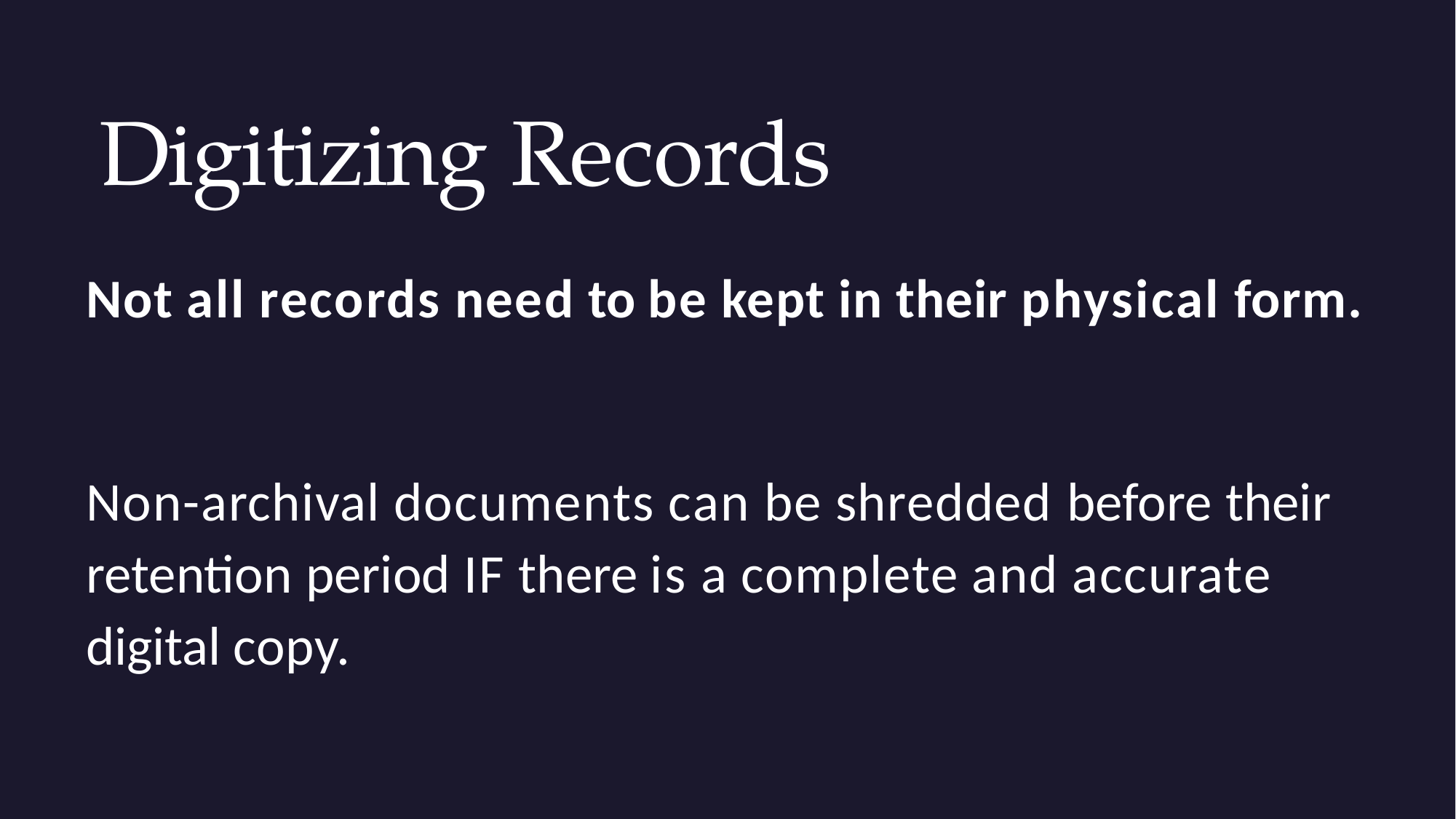

# Digitizing Records
Not all records need to be kept in their physical form.

Non-archival documents can be shredded before their retention period IF there is a complete and accurate digital copy.